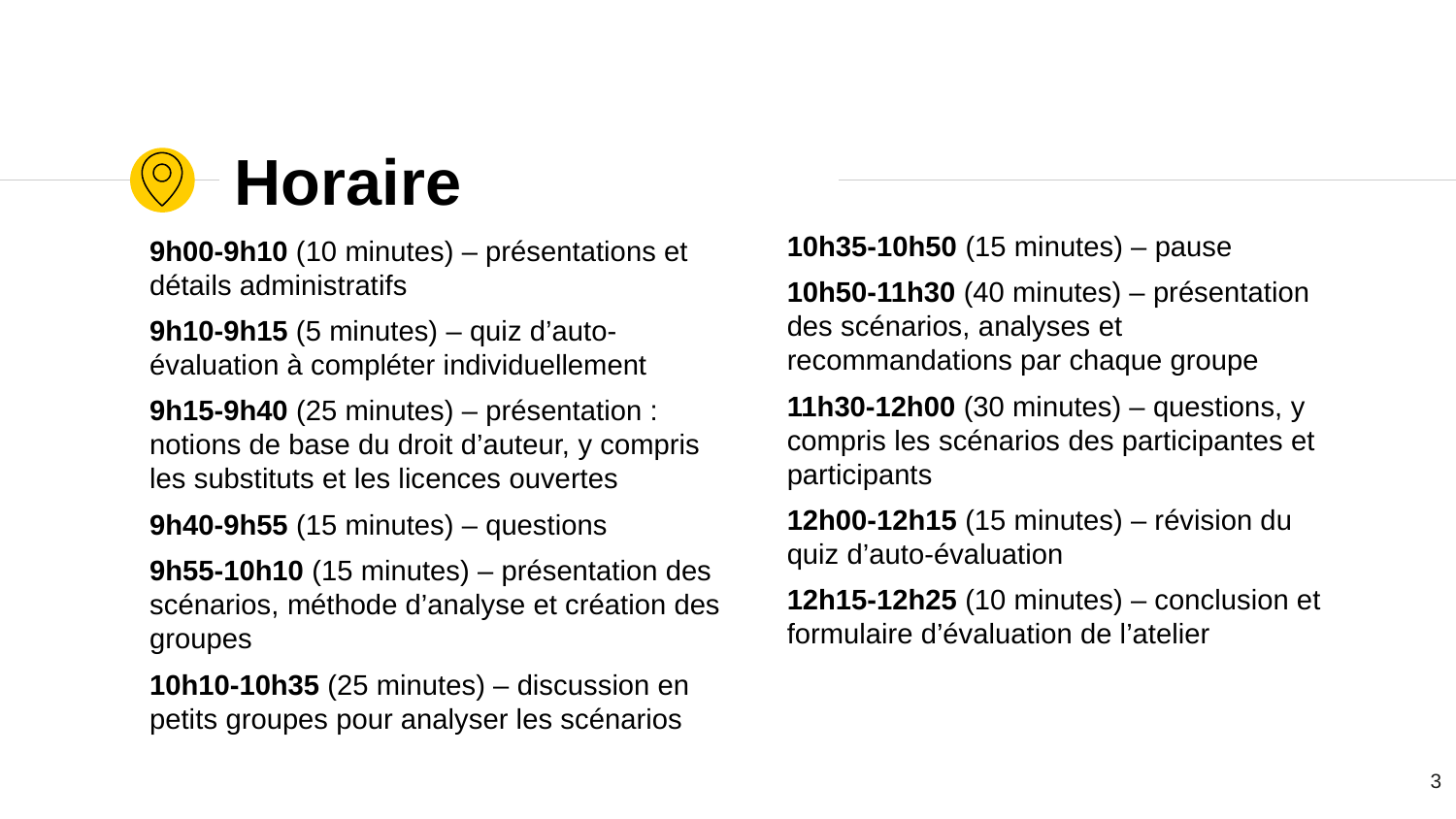

# Horaire

10h35-10h50 (15 minutes) – pause
10h50-11h30 (40 minutes) – présentation des scénarios, analyses et recommandations par chaque groupe
11h30-12h00 (30 minutes) – questions, y compris les scénarios des participantes et participants
12h00-12h15 (15 minutes) – révision du quiz d’auto-évaluation
12h15-12h25 (10 minutes) – conclusion et formulaire d’évaluation de l’atelier

9h00-9h10 (10 minutes) – présentations et détails administratifs
9h10-9h15 (5 minutes) – quiz d’auto-évaluation à compléter individuellement
9h15-9h40 (25 minutes) – présentation : notions de base du droit d’auteur, y compris les substituts et les licences ouvertes
9h40-9h55 (15 minutes) – questions
9h55-10h10 (15 minutes) – présentation des scénarios, méthode d’analyse et création des groupes
10h10-10h35 (25 minutes) – discussion en petits groupes pour analyser les scénarios

3